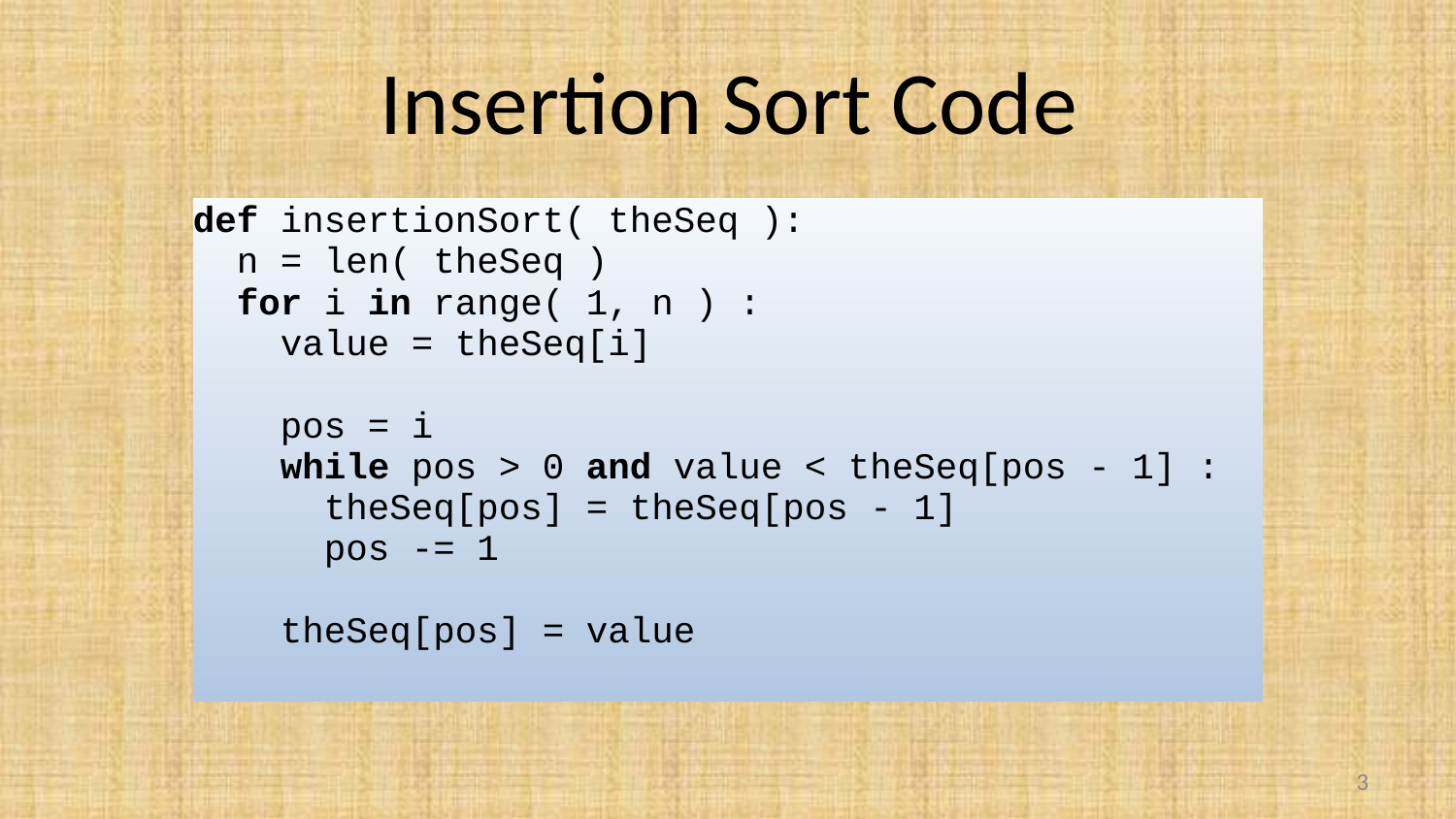

# Insertion Sort Code
def insertionSort( theSeq ):
  n = len( theSeq )
  for i in range( 1, n ) :
    value = theSeq[i]

    pos = i
    while pos > 0 and value < theSeq[pos - 1] :
      theSeq[pos] = theSeq[pos - 1]
      pos -= 1

    theSeq[pos] = value
3